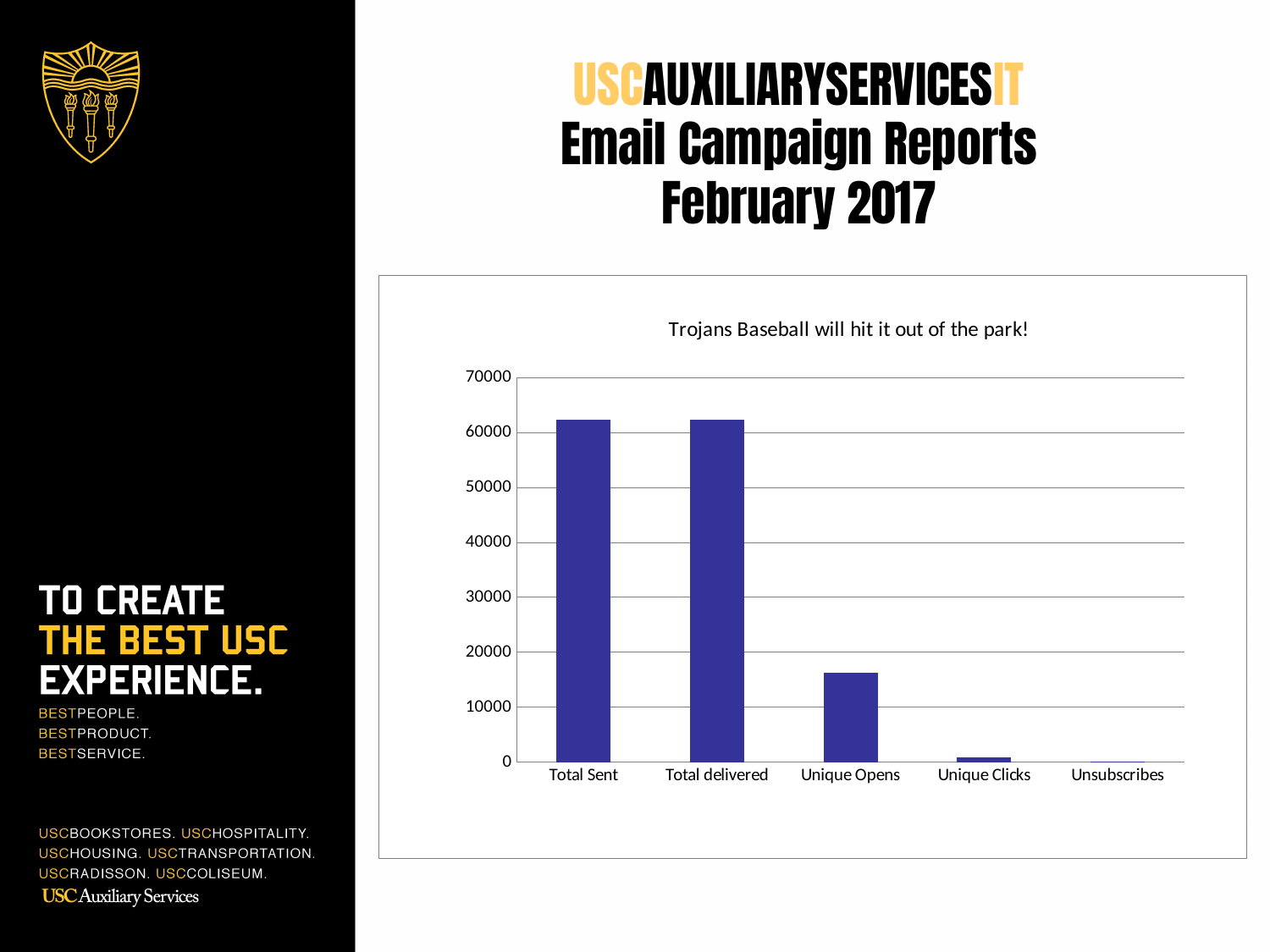

# USCAUXILIARYSERVICESIT Email Campaign Reports February 2017

### Chart: Trojans Baseball will hit it out of the park!

| Category | BKS List |
|---|---|
| Total Sent | 62199.0 |
| Total delivered | 62163.0 |
| Unique Opens | 16148.0 |
| Unique Clicks | 705.0 |
| Unsubscribes | 49.0 |